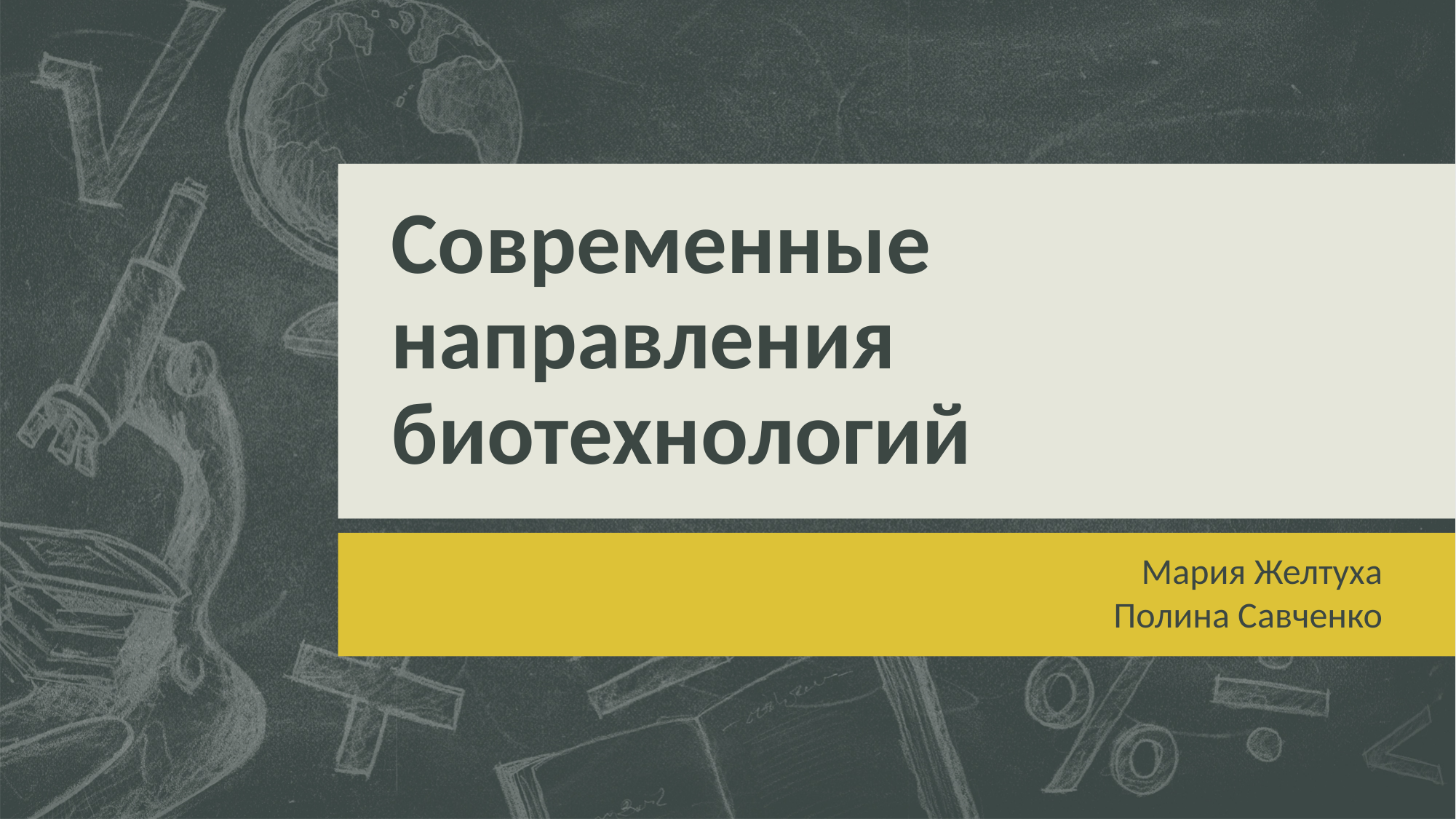

# Современные направления биотехнологий
Мария Желтуха
Полина Савченко